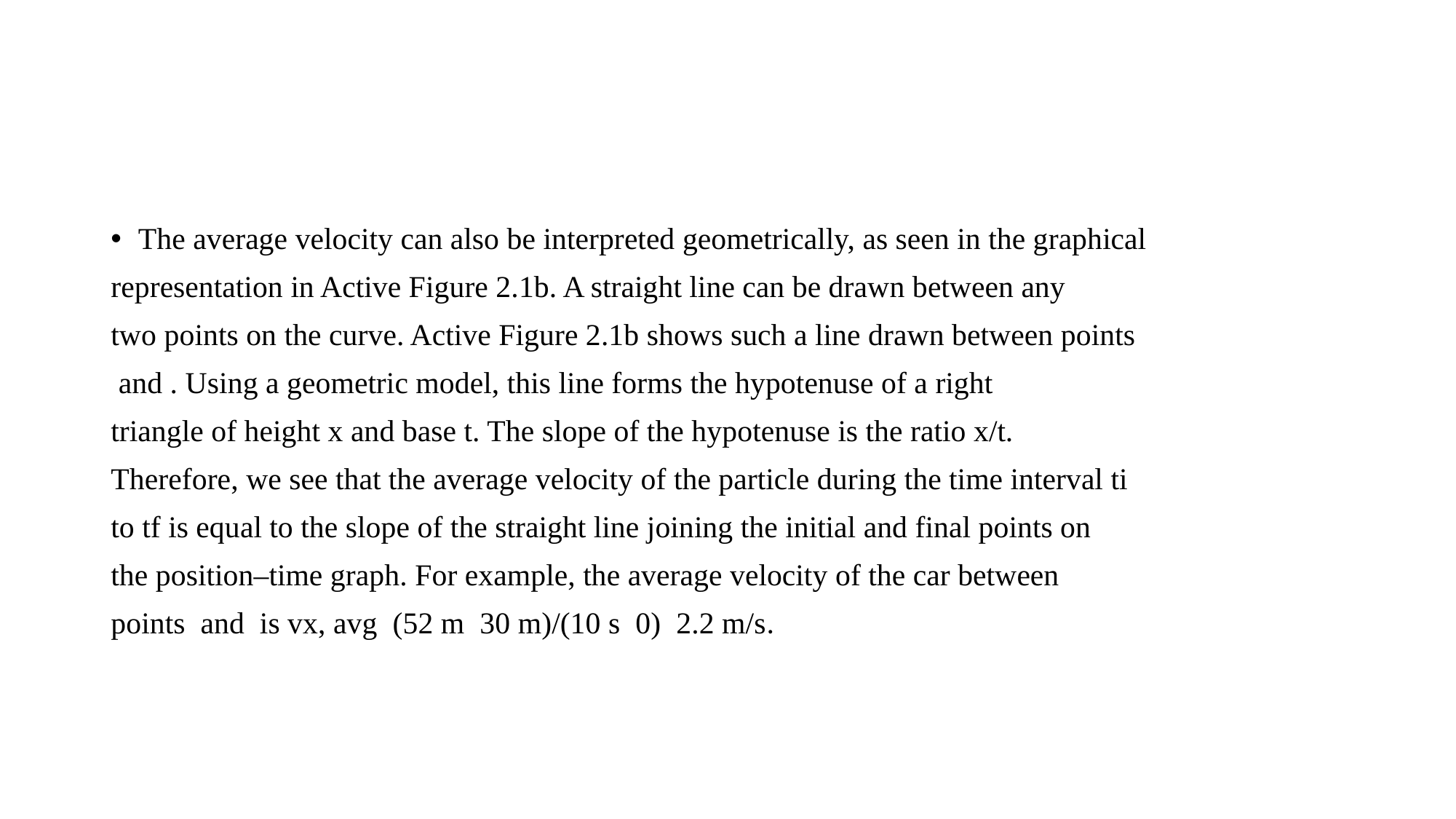

#
The average velocity can also be interpreted geometrically, as seen in the graphical
representation in Active Figure 2.1b. A straight line can be drawn between any
two points on the curve. Active Figure 2.1b shows such a line drawn between points
 and . Using a geometric model, this line forms the hypotenuse of a right
triangle of height x and base t. The slope of the hypotenuse is the ratio x/t.
Therefore, we see that the average velocity of the particle during the time interval ti
to tf is equal to the slope of the straight line joining the initial and final points on
the position–time graph. For example, the average velocity of the car between
points  and  is vx, avg  (52 m  30 m)/(10 s  0)  2.2 m/s.